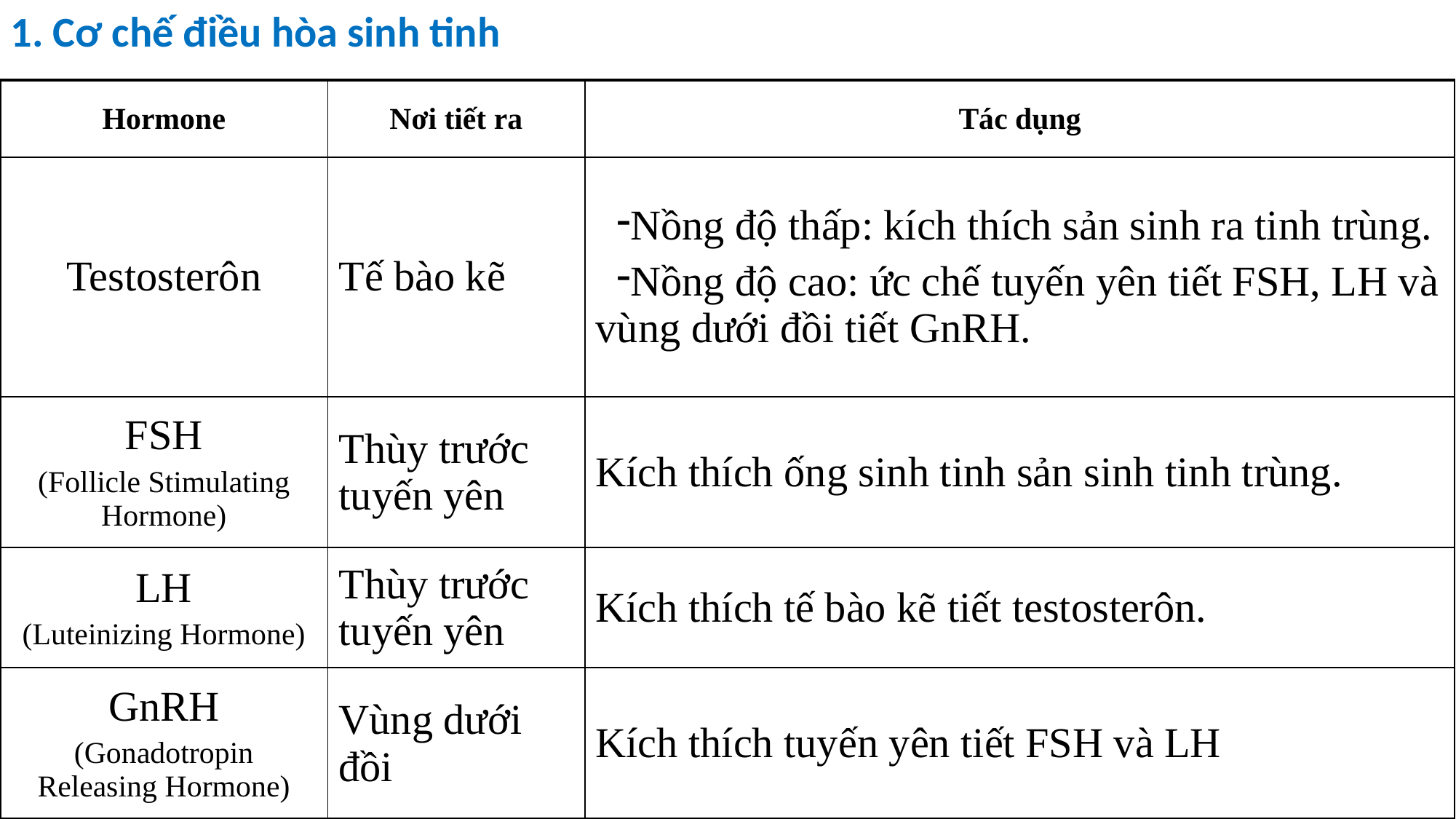

1. Cơ chế điều hòa sinh tinh
| Hormone | Nơi tiết ra | Tác dụng |
| --- | --- | --- |
| Testosterôn | Tế bào kẽ | Nồng độ thấp: kích thích sản sinh ra tinh trùng. Nồng độ cao: ức chế tuyến yên tiết FSH, LH và vùng dưới đồi tiết GnRH. |
| FSH (Follicle Stimulating Hormone) | Thùy trước tuyến yên | Kích thích ống sinh tinh sản sinh tinh trùng. |
| LH (Luteinizing Hormone) | Thùy trước tuyến yên | Kích thích tế bào kẽ tiết testosterôn. |
| GnRH (Gonadotropin Releasing Hormone) | Vùng dưới đồi | Kích thích tuyến yên tiết FSH và LH |